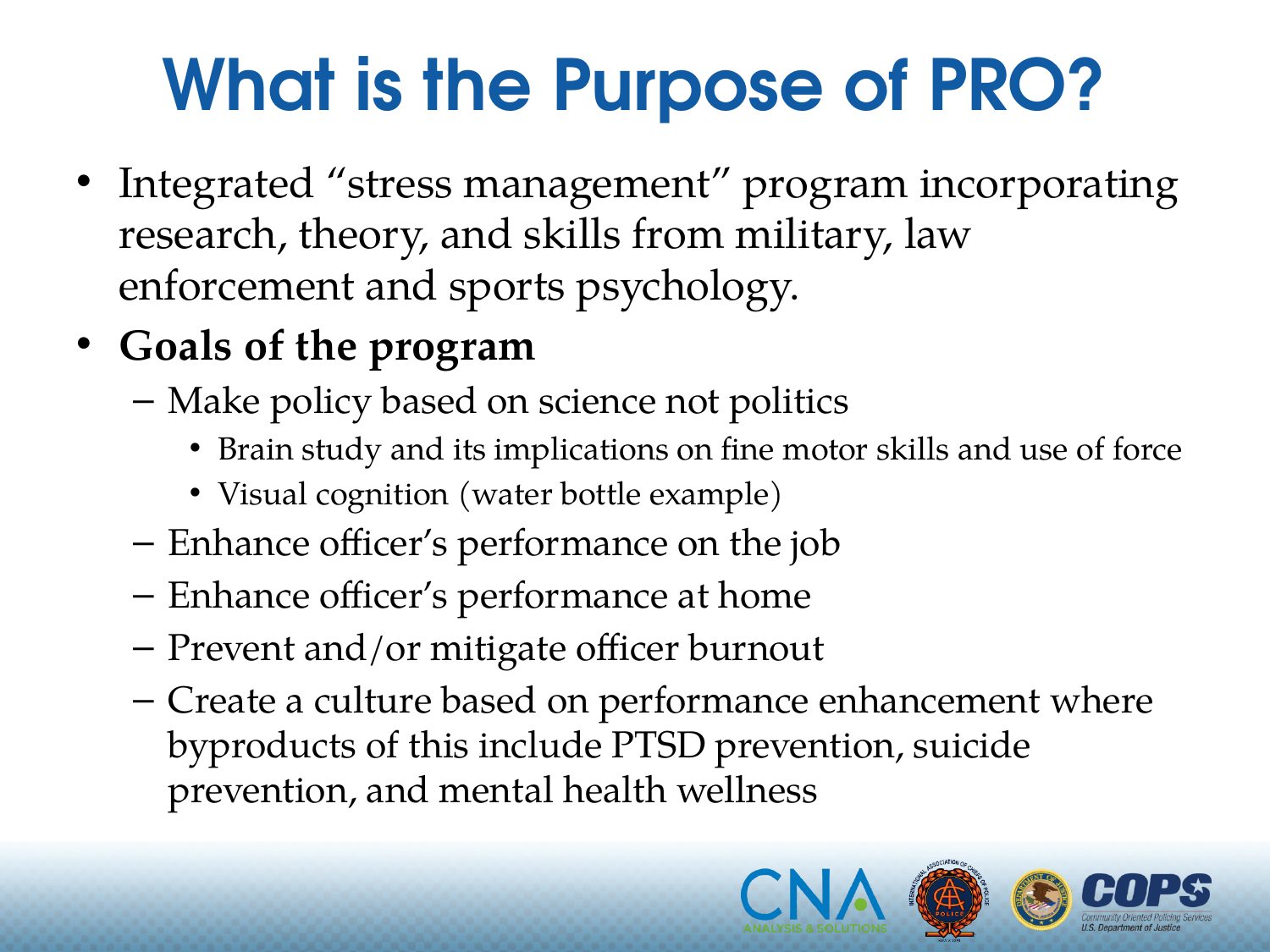

# What is the Purpose of PRO?
Integrated “stress management” program incorporating research, theory, and skills from military, law enforcement and sports psychology.
Goals of the program
Make policy based on science not politics
Brain study and its implications on fine motor skills and use of force
Visual cognition (water bottle example)
Enhance officer’s performance on the job
Enhance officer’s performance at home
Prevent and/or mitigate officer burnout
Create a culture based on performance enhancement where byproducts of this include PTSD prevention, suicide prevention, and mental health wellness